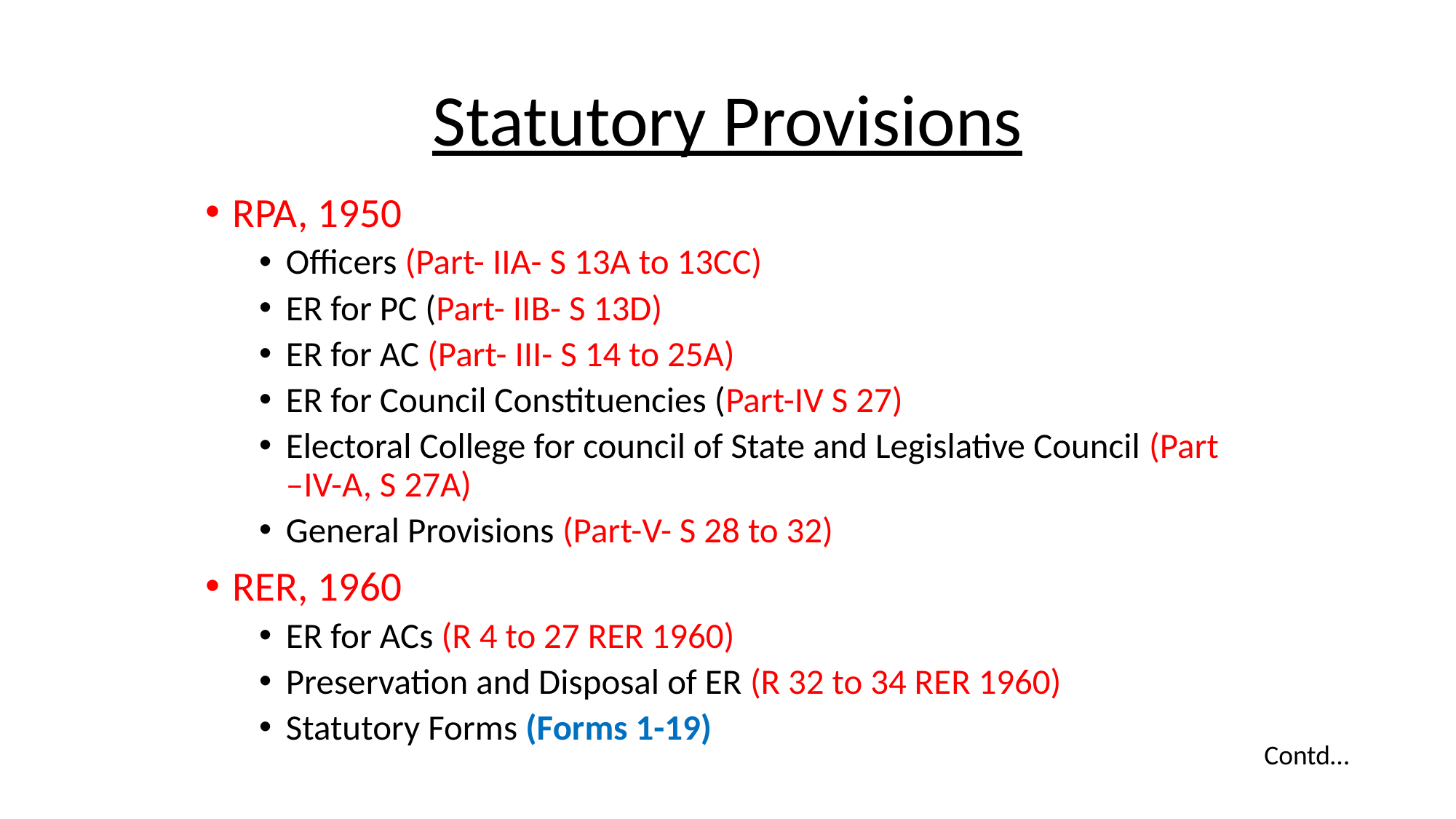

# Statutory Provisions
RPA, 1950
Officers (Part- IIA- S 13A to 13CC)
ER for PC (Part- IIB- S 13D)
ER for AC (Part- III- S 14 to 25A)
ER for Council Constituencies (Part-IV S 27)
Electoral College for council of State and Legislative Council (Part –IV-A, S 27A)
General Provisions (Part-V- S 28 to 32)
RER, 1960
ER for ACs (R 4 to 27 RER 1960)
Preservation and Disposal of ER (R 32 to 34 RER 1960)
Statutory Forms (Forms 1-19)
Contd…